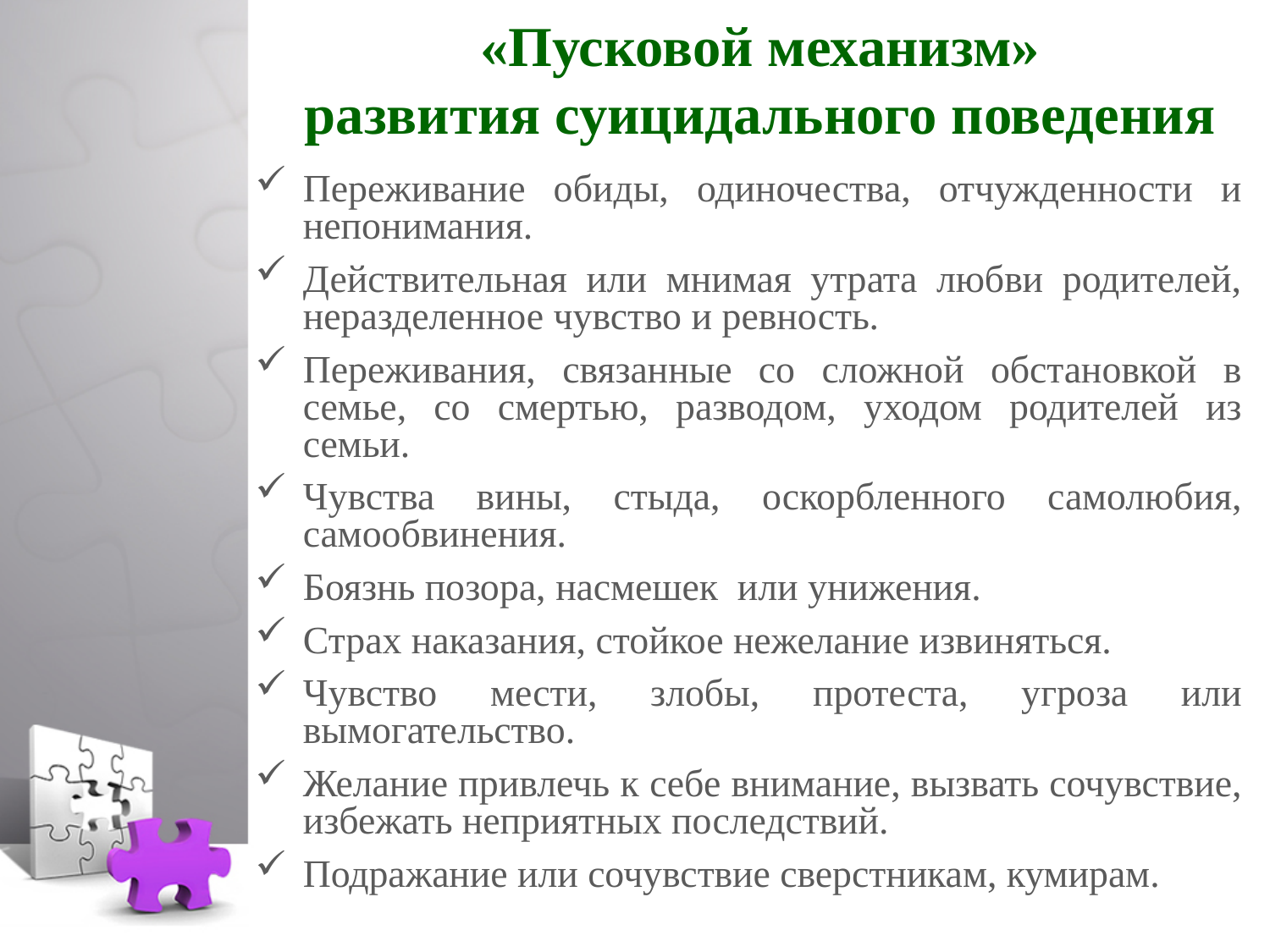

# «Пусковой механизм» развития суицидального поведения
Переживание обиды, одиночества, отчужденности и непонимания.

Действительная или мнимая утрата любви родителей, неразделенное чувство и ревность.

Переживания, связанные со сложной обстановкой в семье, со смертью, разводом, уходом родителей из семьи.

Чувства вины, стыда, оскорбленного самолюбия, самообвинения.

Боязнь позора, насмешек  или унижения.

Страх наказания, стойкое нежелание извиняться.

Чувство мести, злобы, протеста, угроза или вымогательство.

Желание привлечь к себе внимание, вызвать сочувствие, избежать неприятных последствий.

Подражание или сочувствие сверстникам, кумирам.